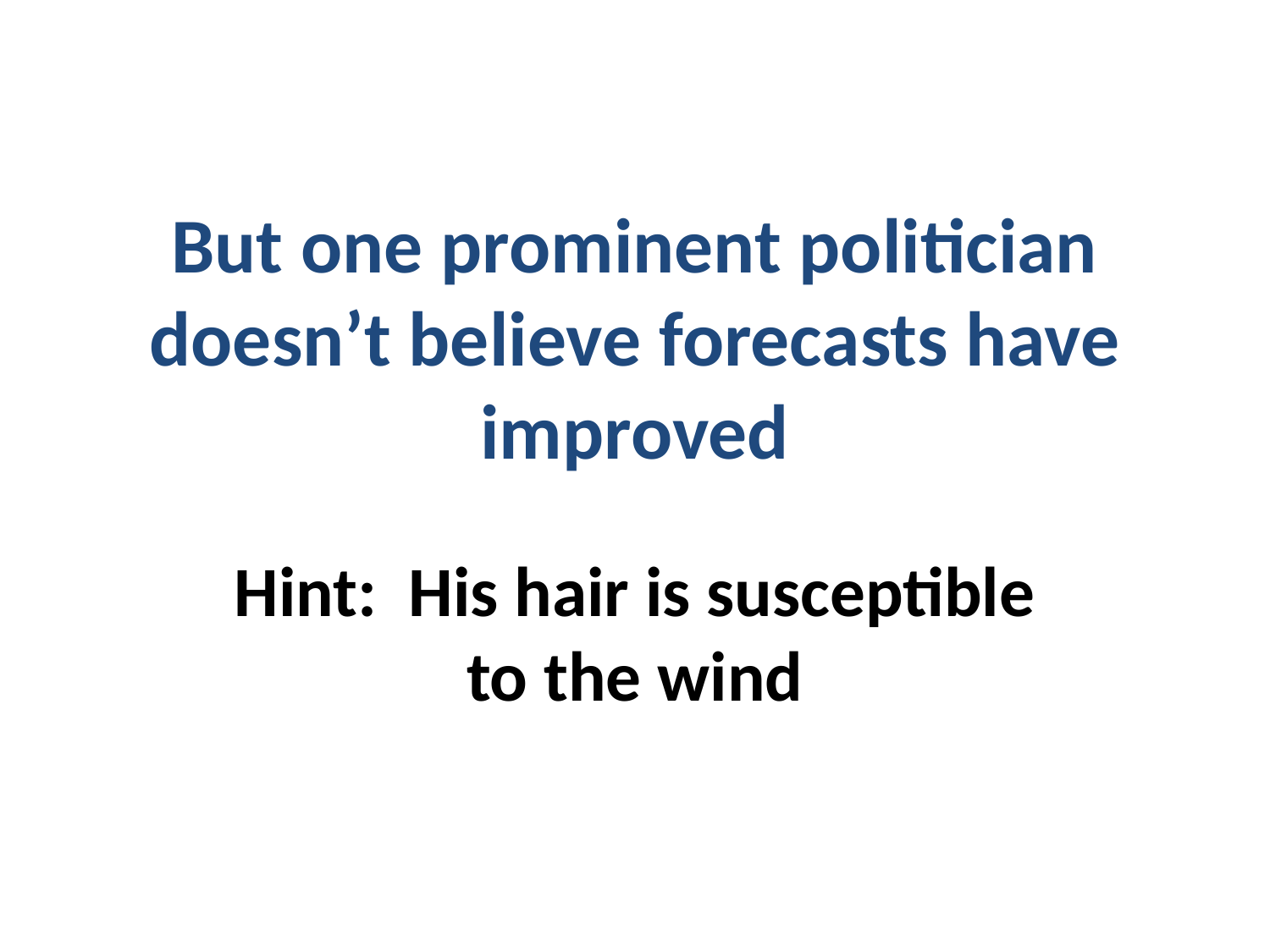

# But one prominent politician doesn’t believe forecasts have improved
Hint:  His hair is susceptible to the wind